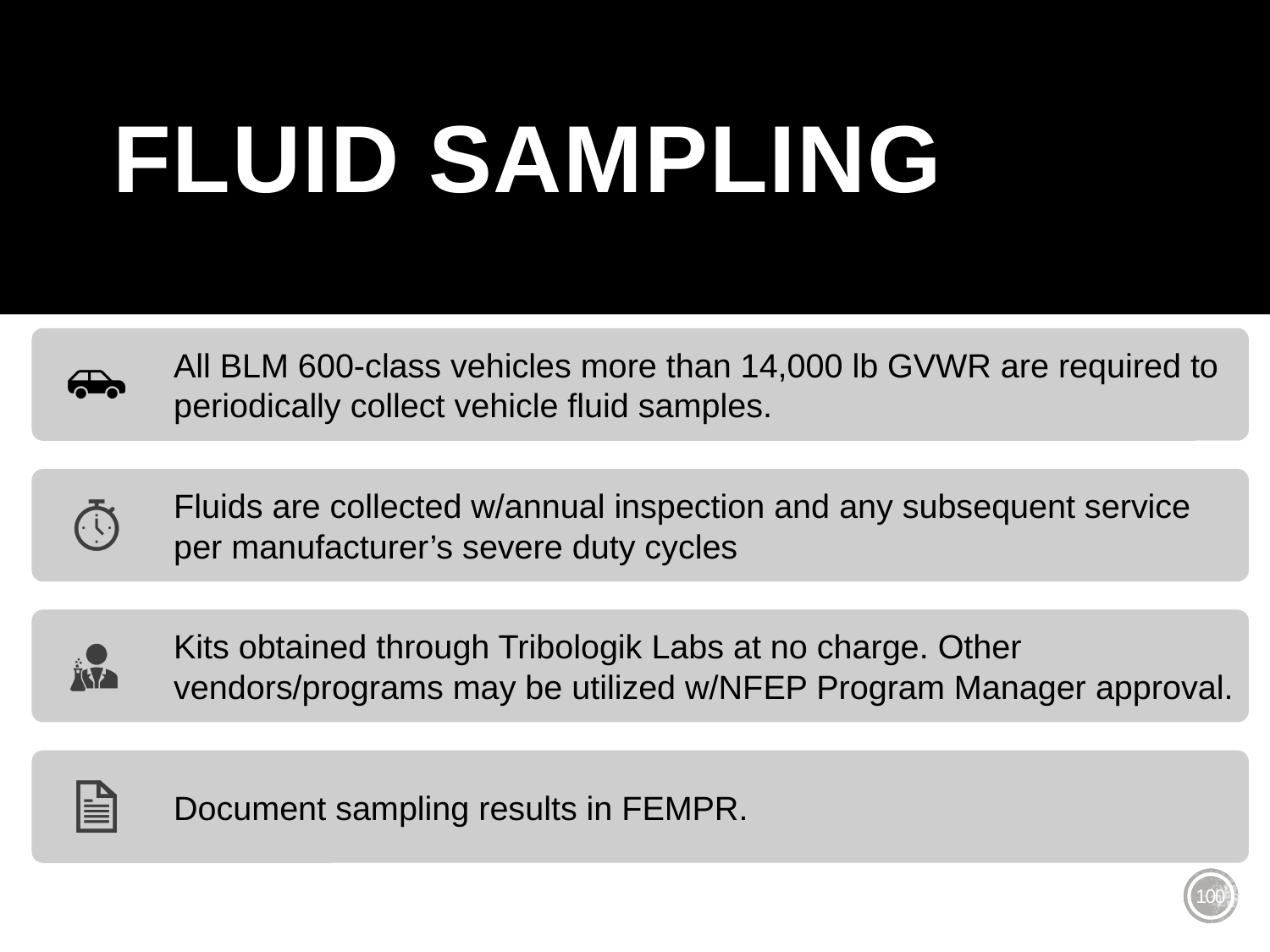

# Fluid Sampling
All BLM 600-class vehicles more than 14,000 lb GVWR are required to periodically collect vehicle fluid samples.
Fluids are collected w/annual inspection and any subsequent service per manufacturer’s severe duty cycles
Kits obtained through Tribologik Labs at no charge. Other vendors/programs may be utilized w/NFEP Program Manager approval.
Document sampling results in FEMPR.

100